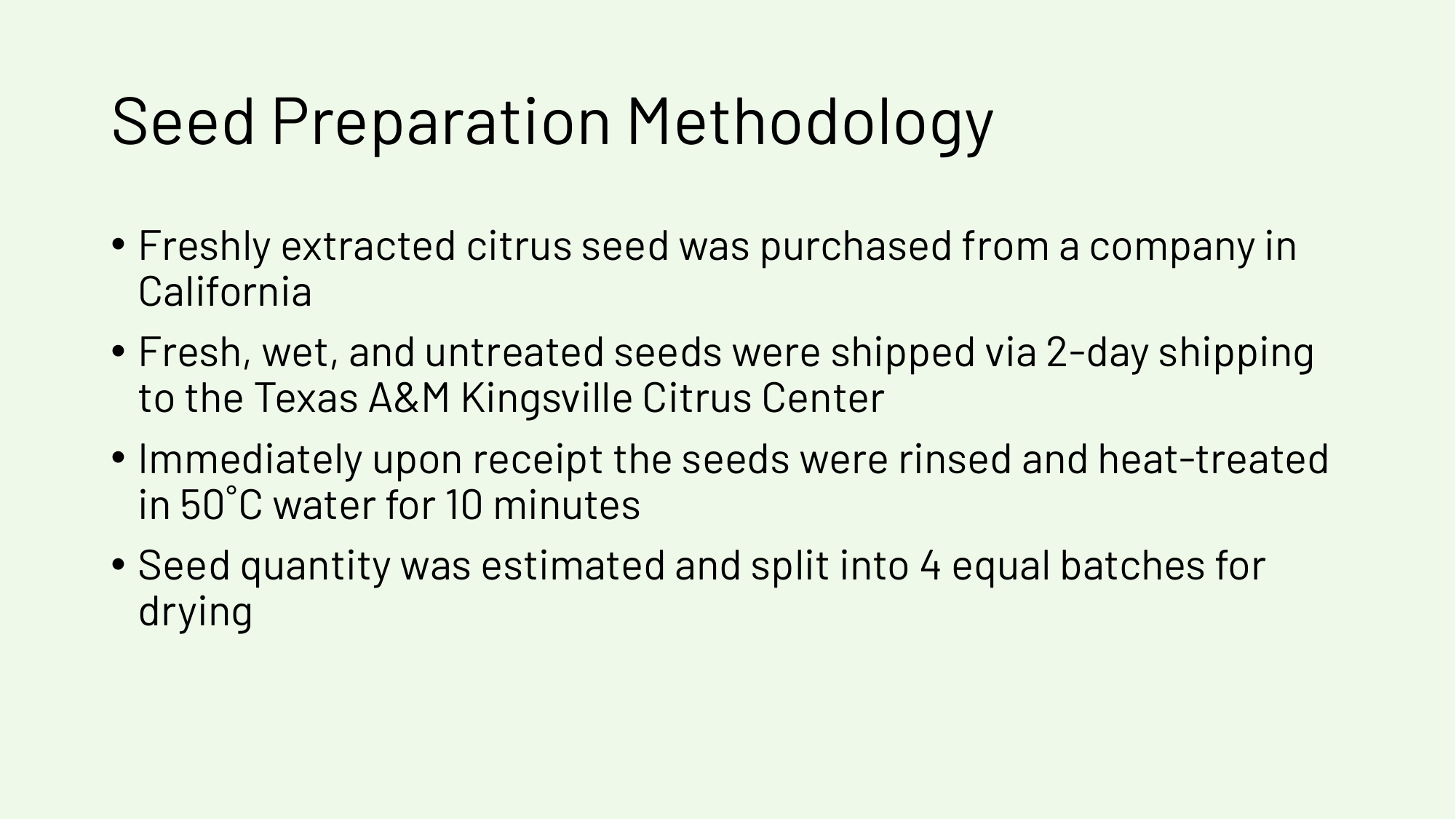

# Seed Preparation Methodology
Freshly extracted citrus seed was purchased from a company in California
Fresh, wet, and untreated seeds were shipped via 2-day shipping to the Texas A&M Kingsville Citrus Center
Immediately upon receipt the seeds were rinsed and heat-treated in 50˚C water for 10 minutes
Seed quantity was estimated and split into 4 equal batches for drying